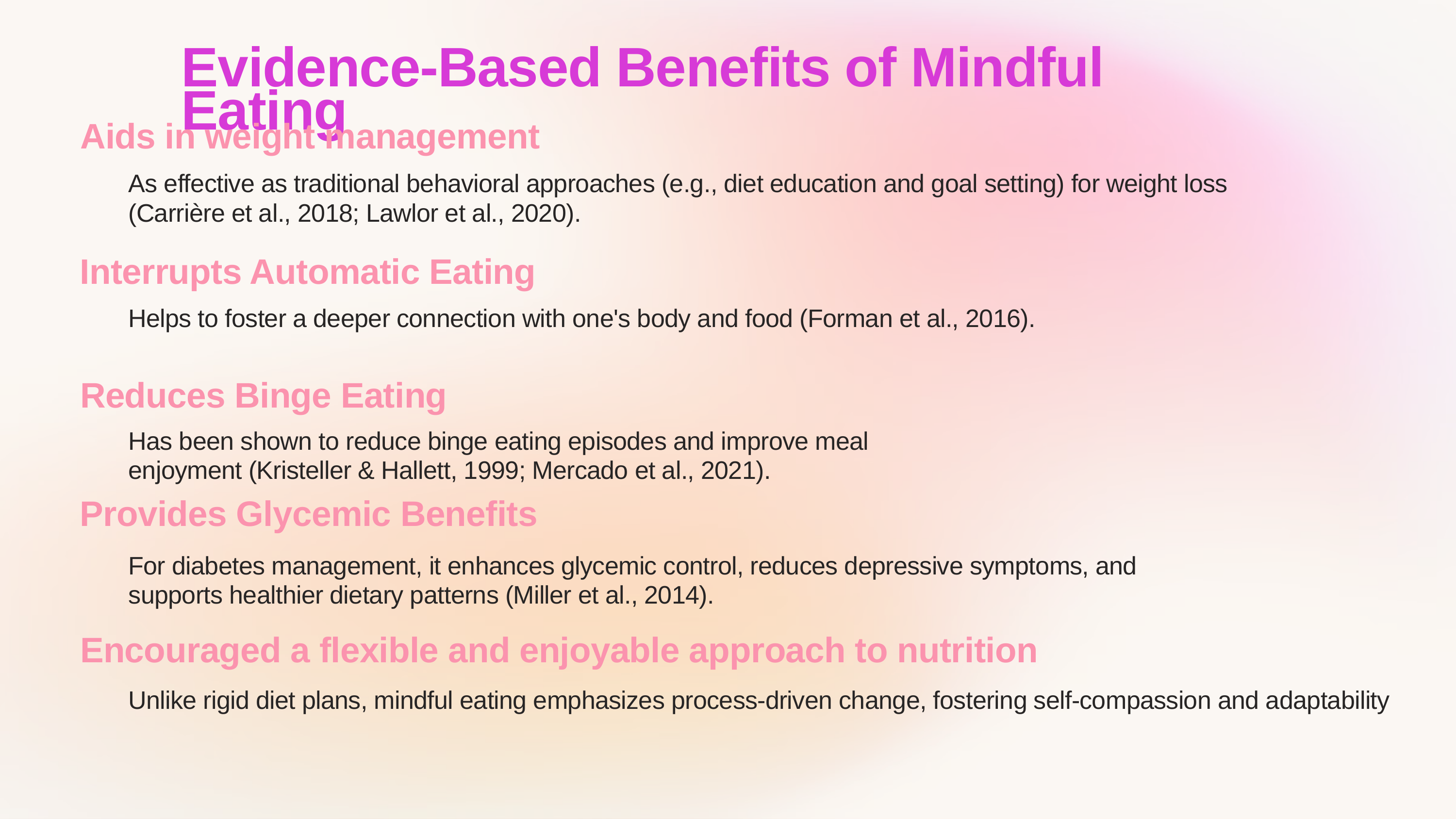

Evidence-Based Benefits of Mindful Eating

Aids in weight management

As effective as traditional behavioral approaches (e.g., diet education and goal setting) for weight loss (Carrière et al., 2018; Lawlor et al., 2020).

Interrupts Automatic Eating

Helps to foster a deeper connection with one's body and food (Forman et al., 2016).

Reduces Binge Eating

Has been shown to reduce binge eating episodes and improve meal enjoyment (Kristeller & Hallett, 1999; Mercado et al., 2021).

Provides Glycemic Benefits

For diabetes management, it enhances glycemic control, reduces depressive symptoms, and supports healthier dietary patterns (Miller et al., 2014).

Encouraged a flexible and enjoyable approach to nutrition
Unlike rigid diet plans, mindful eating emphasizes process-driven change, fostering self-compassion and adaptability